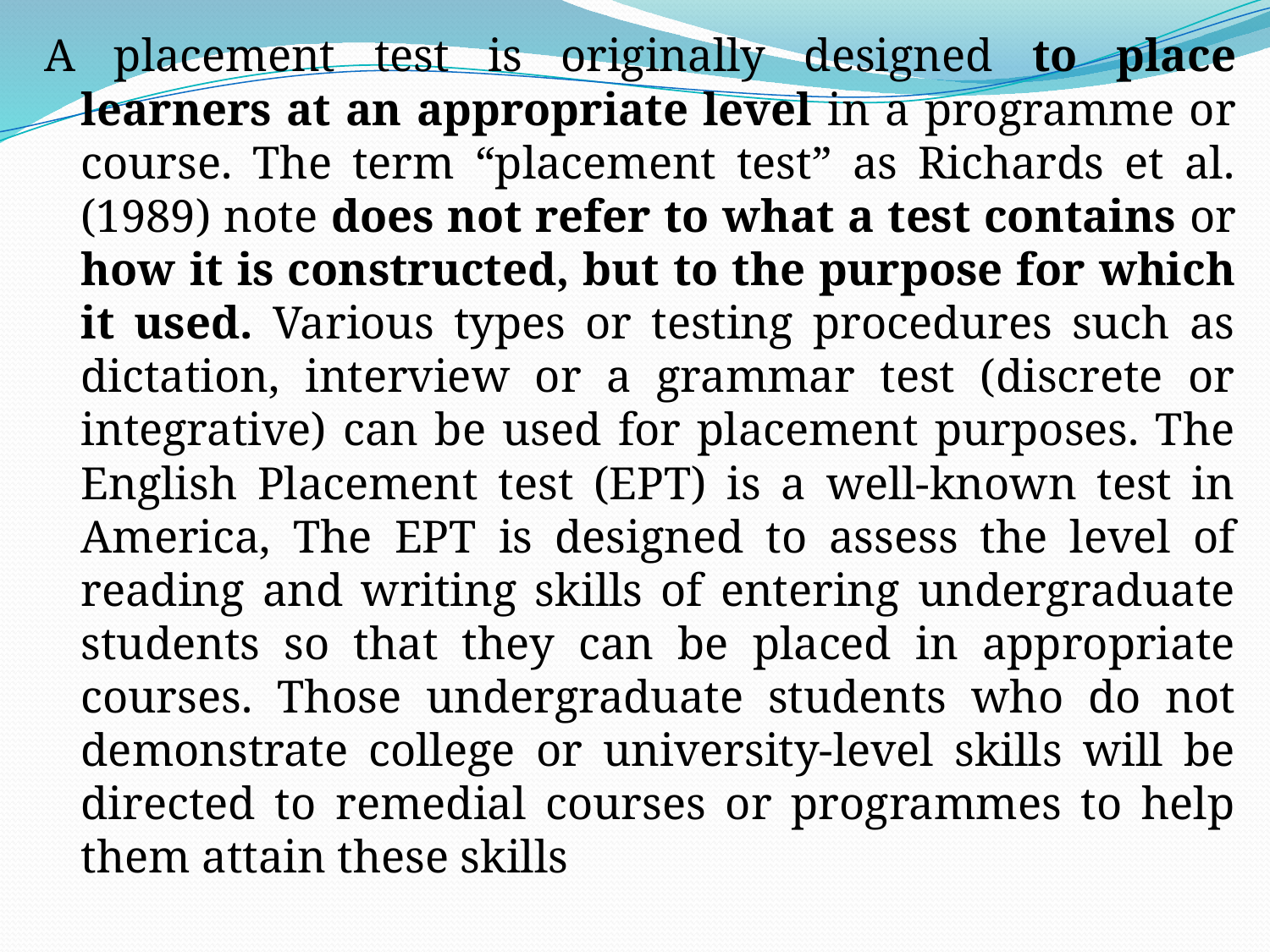

A placement test is originally designed to place learners at an appropriate level in a programme or course. The term “placement test” as Richards et al. (1989) note does not refer to what a test contains or how it is constructed, but to the purpose for which it used. Various types or testing procedures such as dictation, interview or a grammar test (discrete or integrative) can be used for placement purposes. The English Placement test (EPT) is a well-known test in America, The EPT is designed to assess the level of reading and writing skills of entering undergraduate students so that they can be placed in appropriate courses. Those undergraduate students who do not demonstrate college or university-level skills will be directed to remedial courses or programmes to help them attain these skills